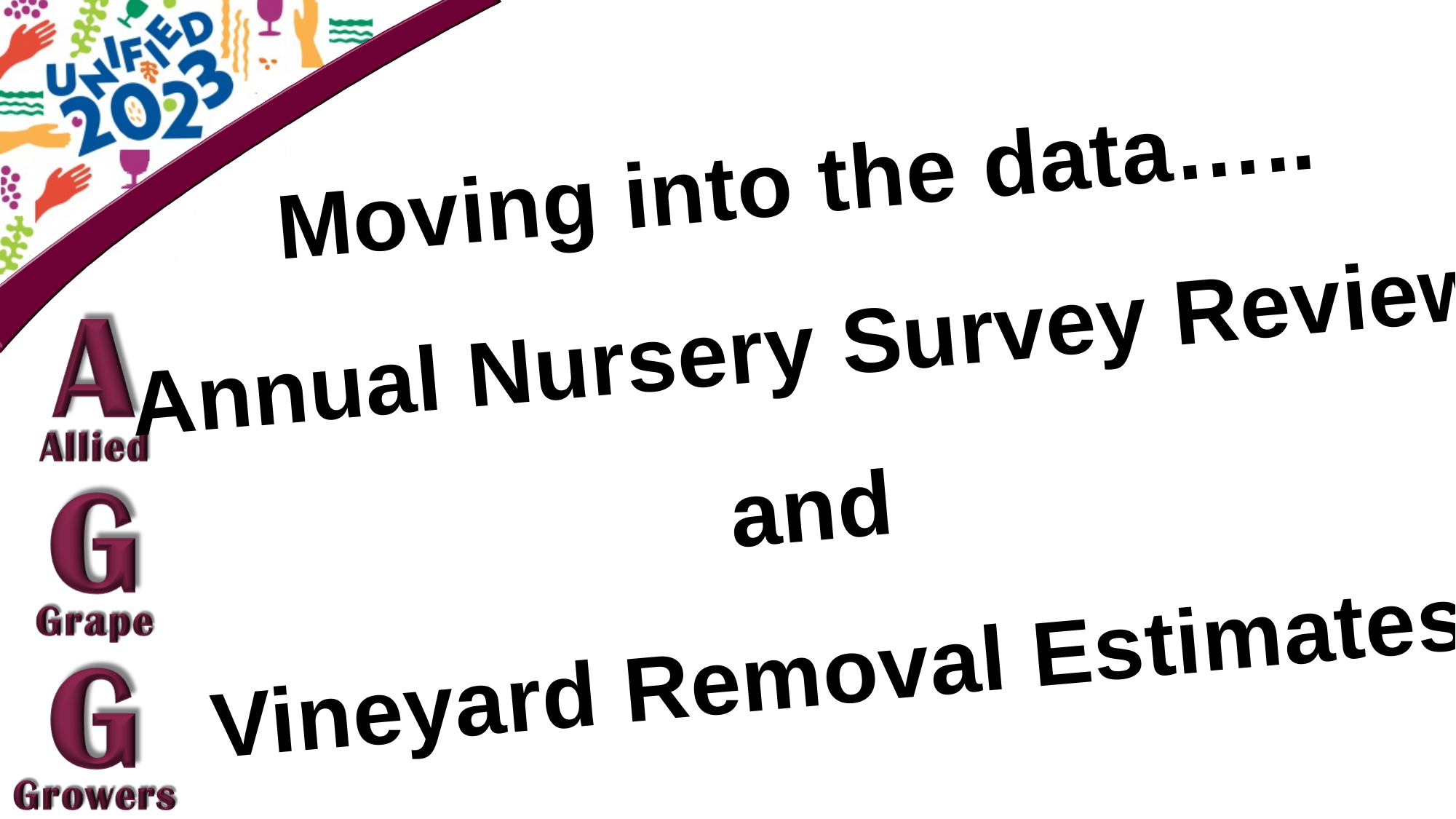

Moving into the data…..
Annual Nursery Survey Review
and
Vineyard Removal Estimates